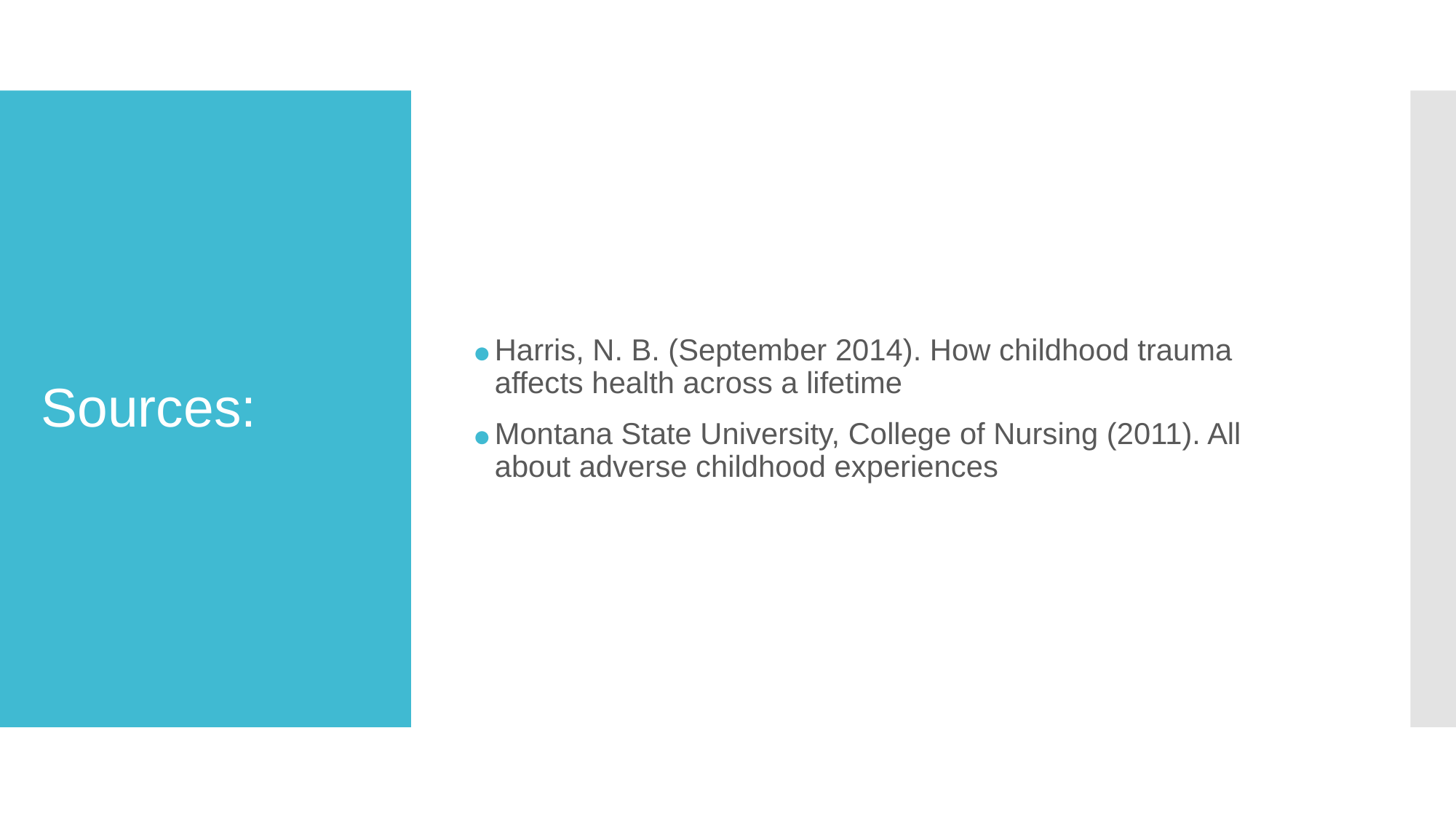

Harris, N. B. (September 2014). How childhood trauma affects health across a lifetime
Montana State University, College of Nursing (2011). All about adverse childhood experiences
# Sources: